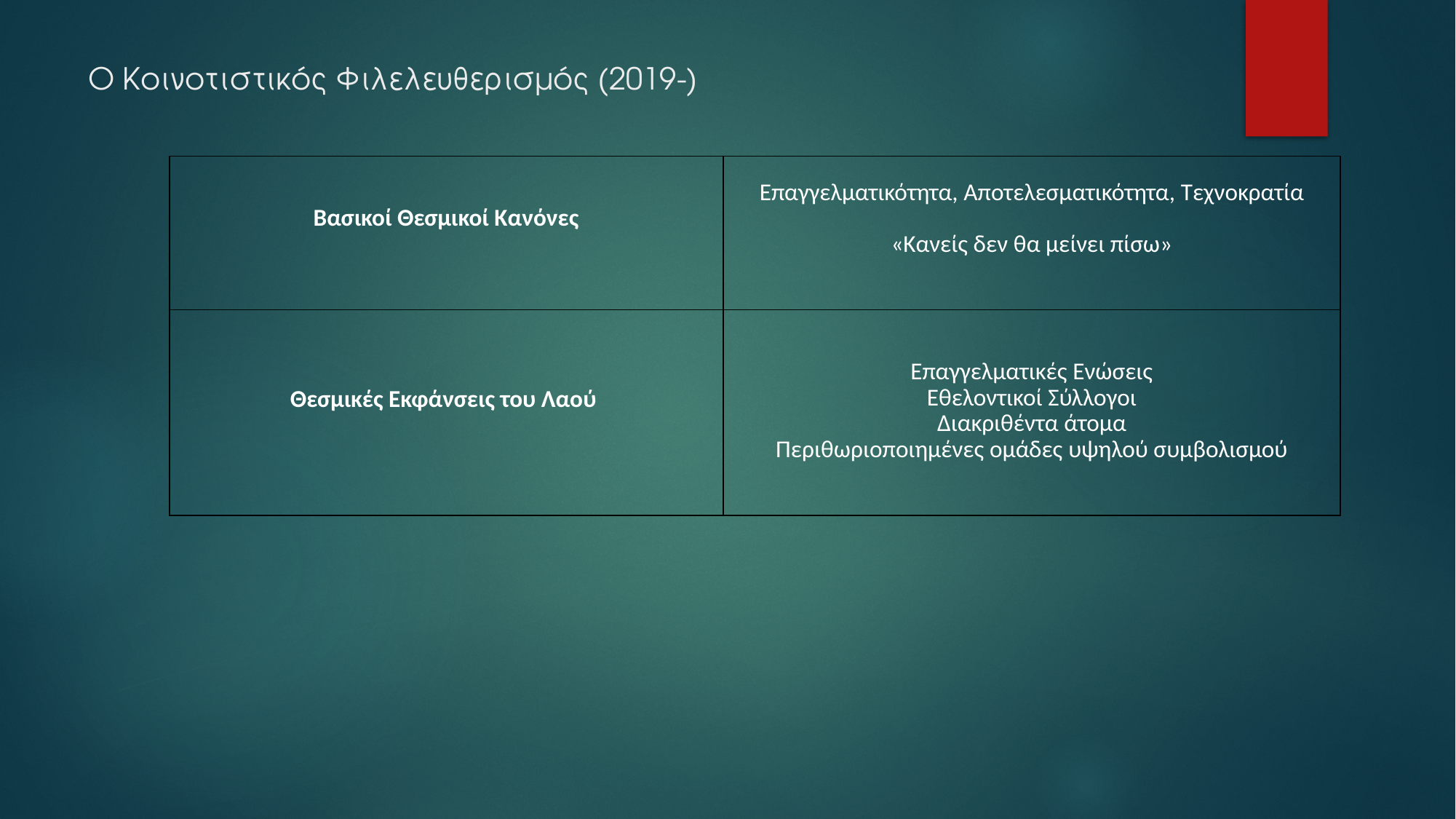

# Ο Κοινοτιστικός Φιλελευθερισμός (2019-)
| Βασικοί Θεσμικοί Κανόνες | Επαγγελματικότητα, Αποτελεσματικότητα, Τεχνοκρατία   «Κανείς δεν θα μείνει πίσω» |
| --- | --- |
| Θεσμικές Εκφάνσεις του Λαού | Επαγγελματικές Ενώσεις Εθελοντικοί Σύλλογοι Διακριθέντα άτομα Περιθωριοποιημένες ομάδες υψηλού συμβολισμού |